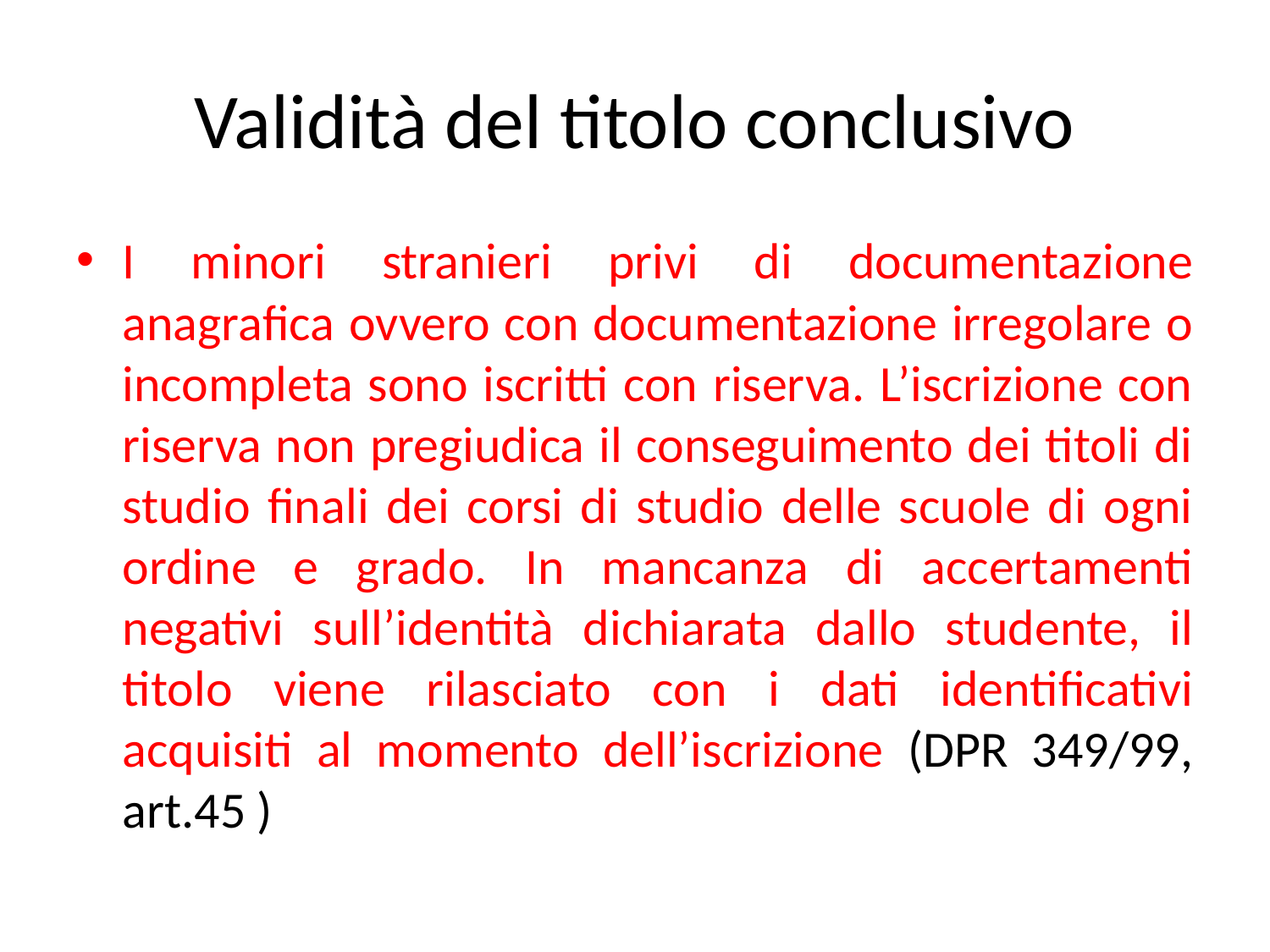

# Validità del titolo conclusivo
I minori stranieri privi di documentazione anagrafica ovvero con documentazione irregolare o incompleta sono iscritti con riserva. L’iscrizione con riserva non pregiudica il conseguimento dei titoli di studio finali dei corsi di studio delle scuole di ogni ordine e grado. In mancanza di accertamenti negativi sull’identità dichiarata dallo studente, il titolo viene rilasciato con i dati identificativi acquisiti al momento dell’iscrizione (DPR 349/99, art.45 )